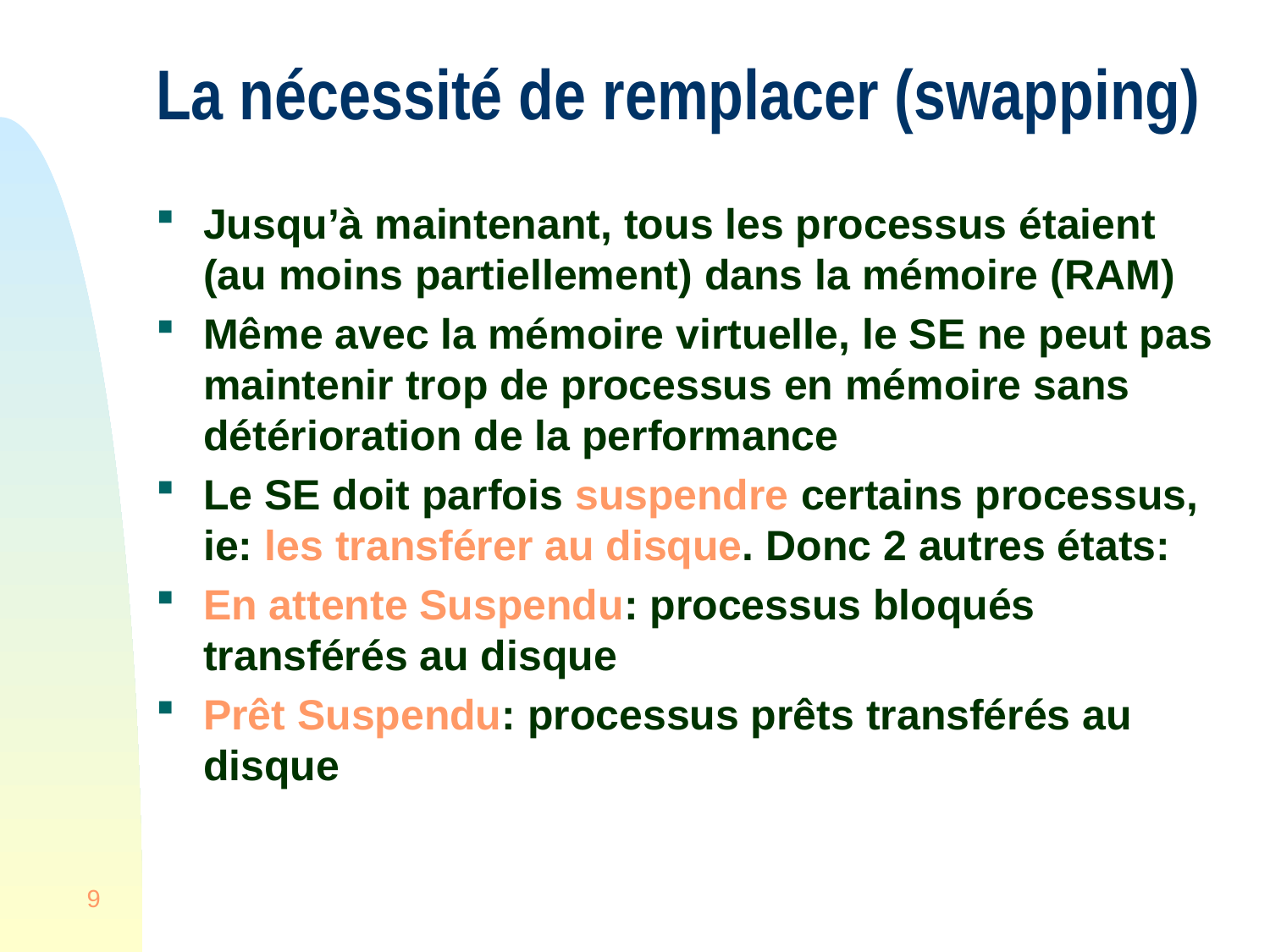

# La nécessité de remplacer (swapping)
Jusqu’à maintenant, tous les processus étaient (au moins partiellement) dans la mémoire (RAM)
Même avec la mémoire virtuelle, le SE ne peut pas maintenir trop de processus en mémoire sans détérioration de la performance
Le SE doit parfois suspendre certains processus, ie: les transférer au disque. Donc 2 autres états:
En attente Suspendu: processus bloqués transférés au disque
Prêt Suspendu: processus prêts transférés au disque
9